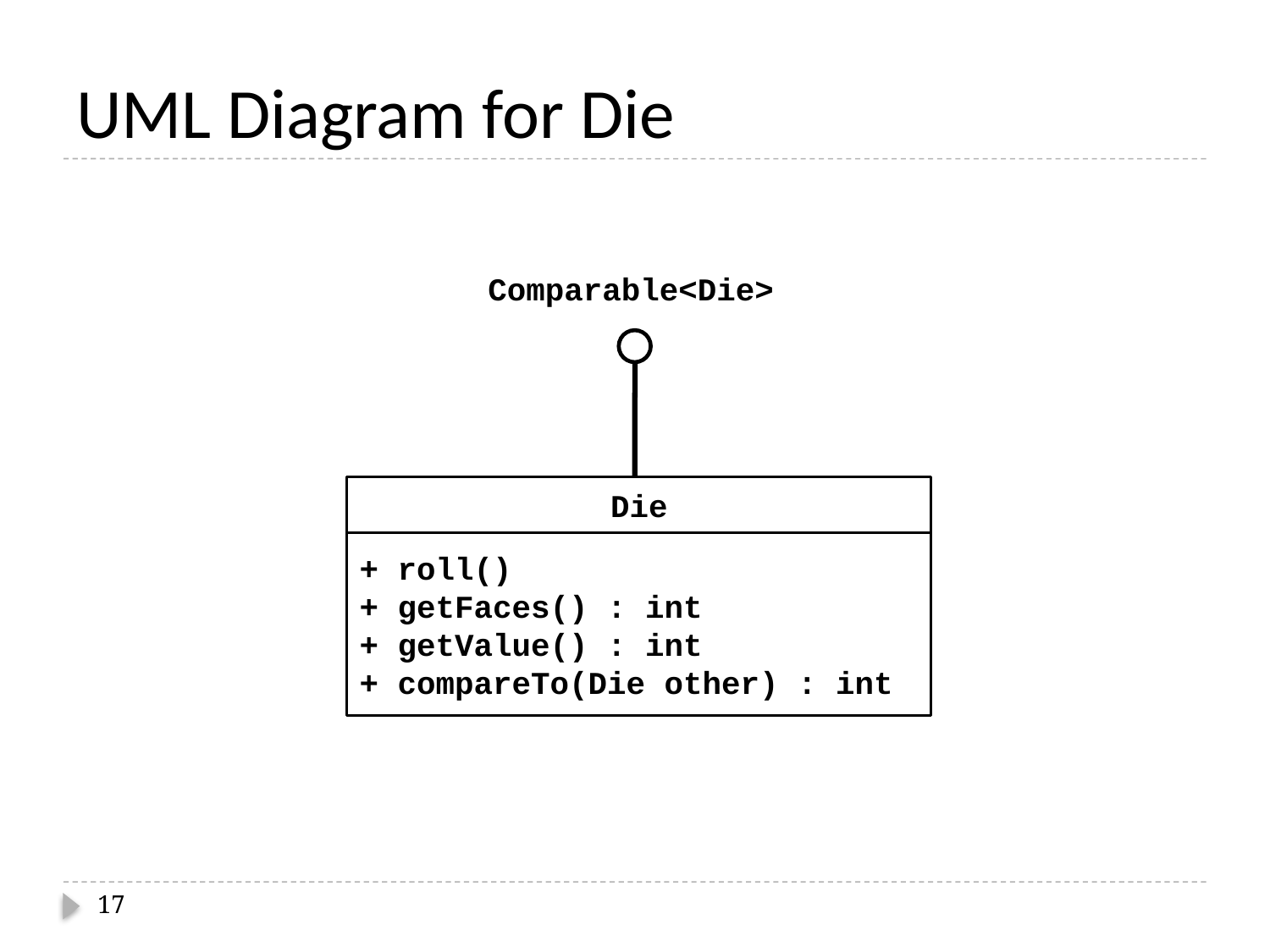

# UML Diagram for Die

Comparable<Die>

Die
+ roll()
+ getFaces() : int
+ getValue() : int
+ compareTo(Die other) : int
17